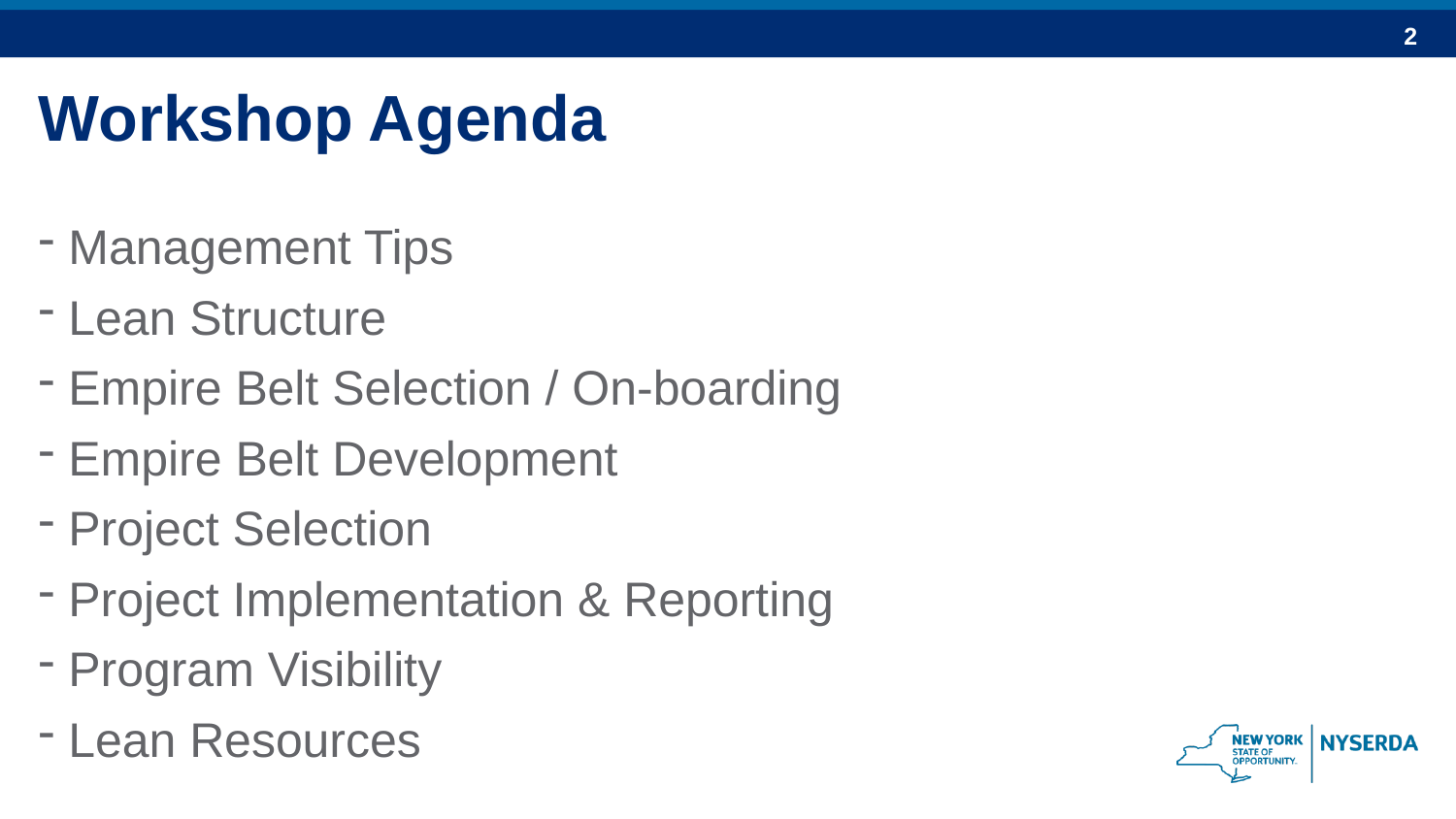

Workshop Agenda
 Management Tips
 Lean Structure
 Empire Belt Selection / On-boarding
 Empire Belt Development
 Project Selection
 Project Implementation & Reporting
 Program Visibility
 Lean Resources